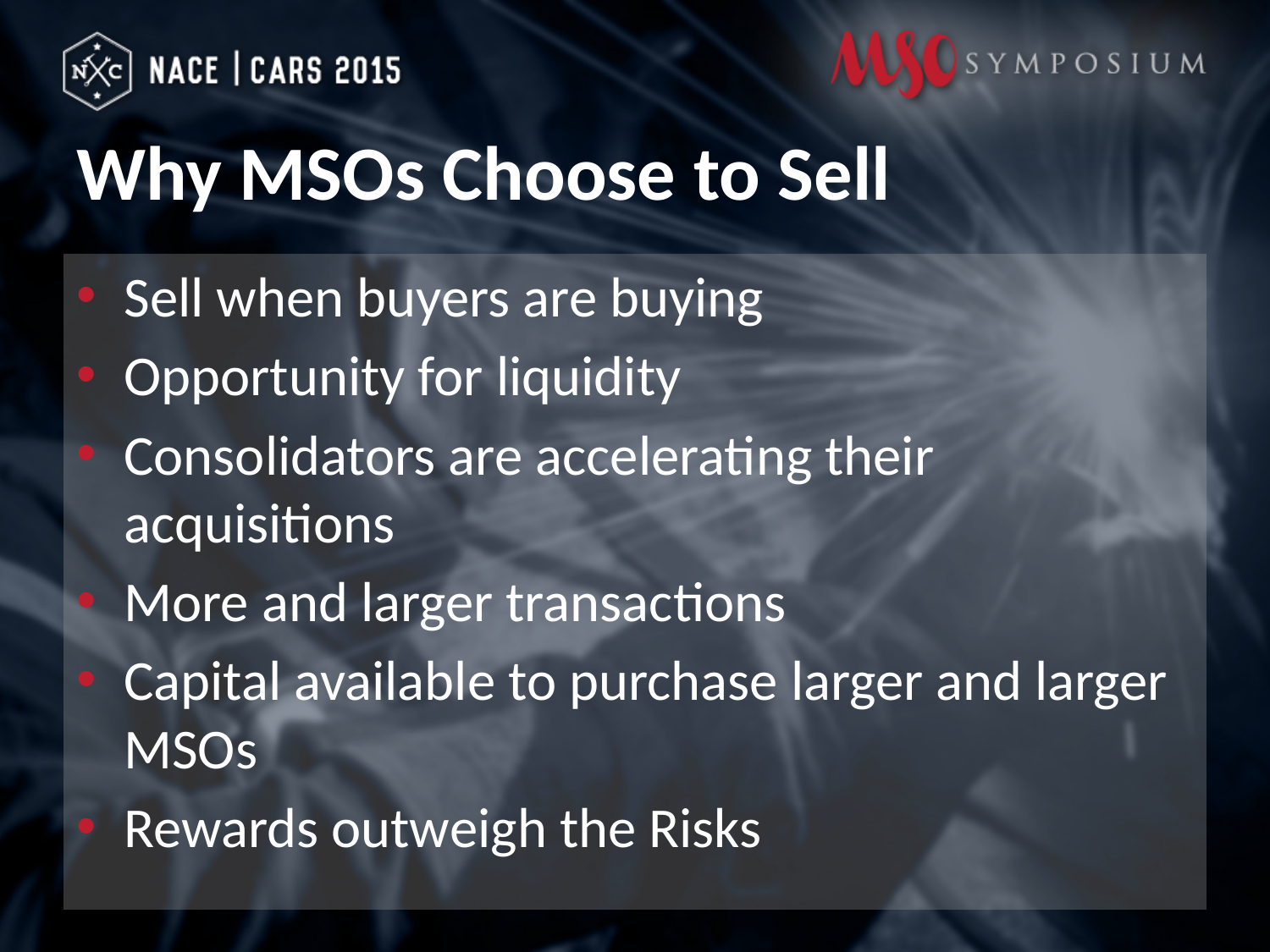

# Why MSOs Choose to Sell
Sell when buyers are buying
Opportunity for liquidity
Consolidators are accelerating their acquisitions
More and larger transactions
Capital available to purchase larger and larger MSOs
Rewards outweigh the Risks